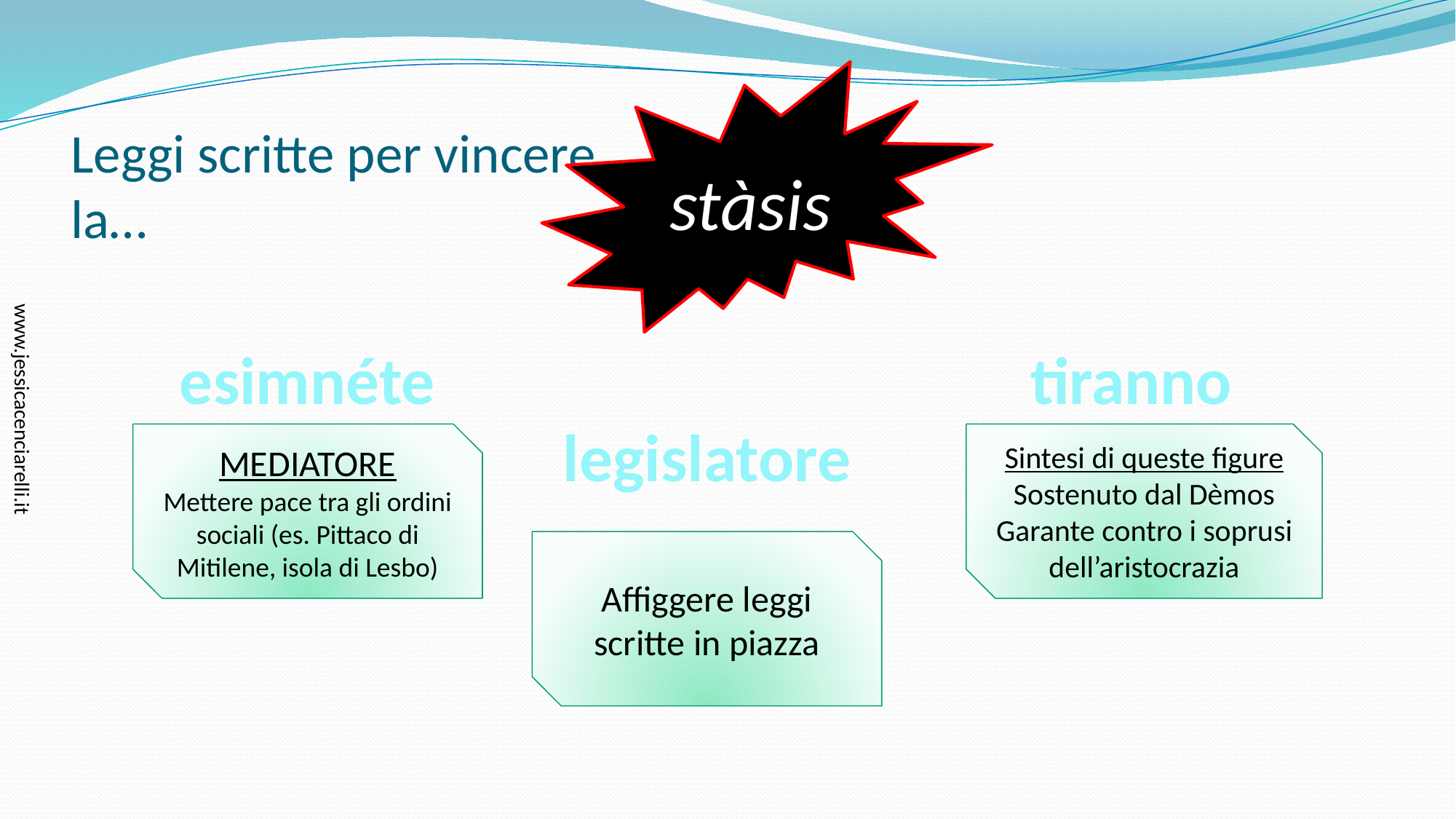

stàsis
# Leggi scritte per vincere la…
esimnéte
tiranno
legislatore
MEDIATORE
Mettere pace tra gli ordini sociali (es. Pittaco di Mitilene, isola di Lesbo)
Sintesi di queste figure
Sostenuto dal Dèmos
Garante contro i soprusi dell’aristocrazia
Affiggere leggi scritte in piazza